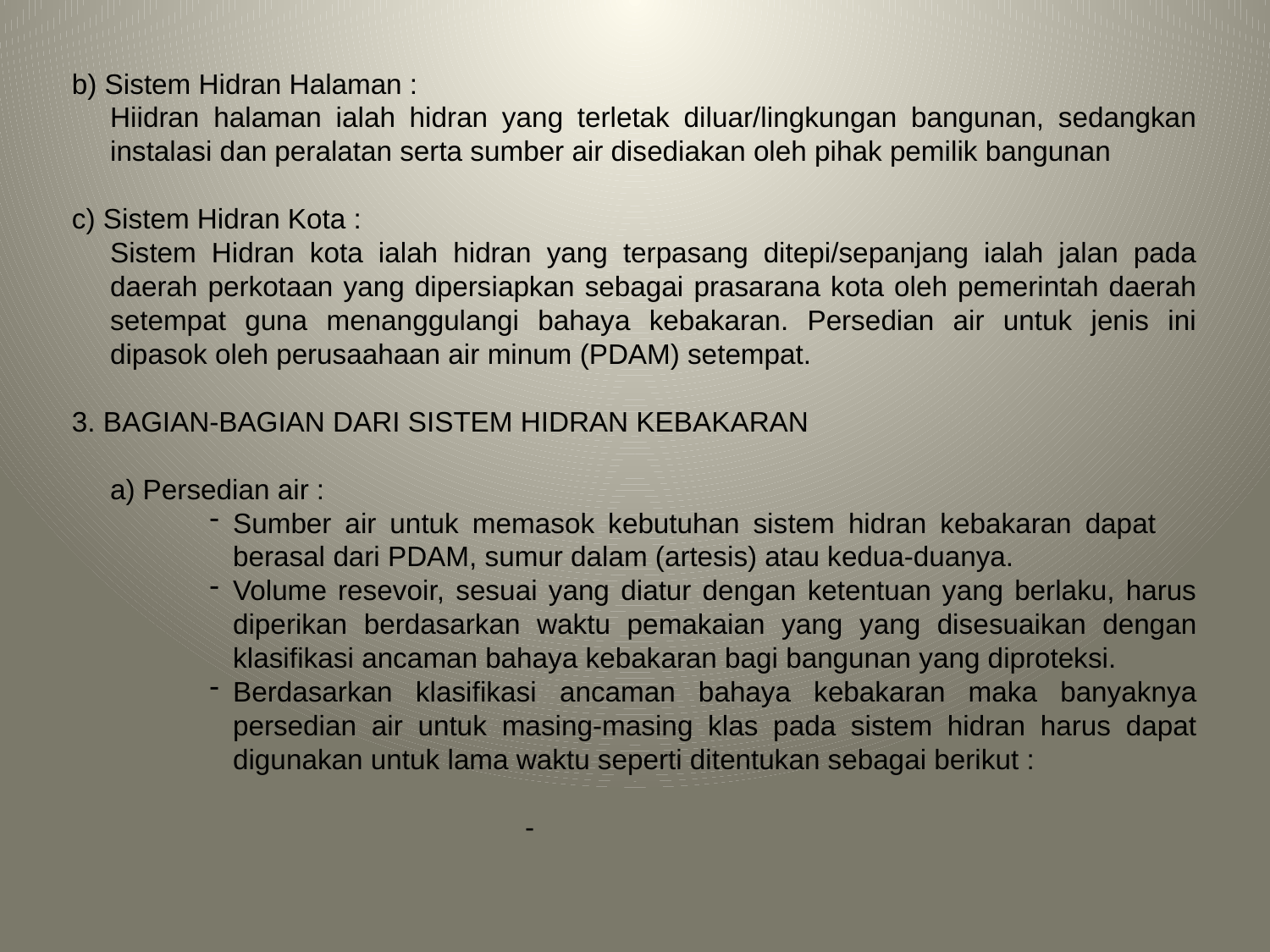

b) Sistem Hidran Halaman :
	Hiidran halaman ialah hidran yang terletak diluar/lingkungan bangunan, sedangkan instalasi dan peralatan serta sumber air disediakan oleh pihak pemilik bangunan

c) Sistem Hidran Kota :
	Sistem Hidran kota ialah hidran yang terpasang ditepi/sepanjang ialah jalan pada daerah perkotaan yang dipersiapkan sebagai prasarana kota oleh pemerintah daerah setempat guna menanggulangi bahaya kebakaran. Persedian air untuk jenis ini dipasok oleh perusaahaan air minum (PDAM) setempat.

3. BAGIAN-BAGIAN DARI SISTEM HIDRAN KEBAKARAN

	a) Persedian air :
Sumber air untuk memasok kebutuhan sistem hidran kebakaran dapat    berasal dari PDAM, sumur dalam (artesis) atau kedua-duanya.
Volume resevoir, sesuai yang diatur dengan ketentuan yang berlaku, harus diperikan berdasarkan waktu pemakaian yang yang disesuaikan dengan klasifikasi ancaman bahaya kebakaran bagi bangunan yang diproteksi.
Berdasarkan klasifikasi ancaman bahaya kebakaran maka banyaknya persedian air untuk masing-masing klas pada sistem hidran harus dapat digunakan untuk lama waktu seperti ditentukan sebagai berikut :

		-